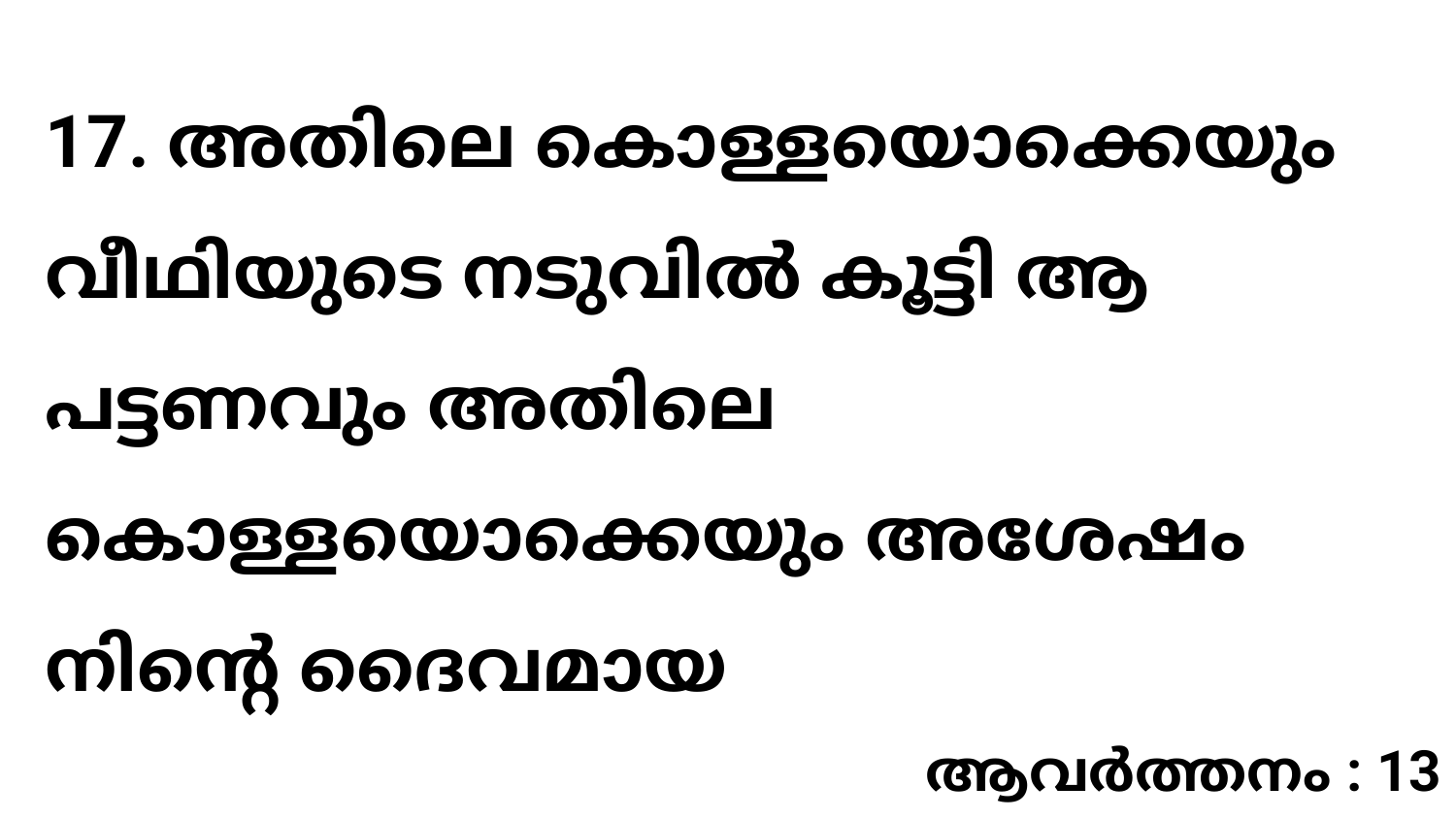

17. അതിലെ കൊള്ളയൊക്കെയും വീഥിയുടെ നടുവിൽ കൂട്ടി ആ പട്ടണവും അതിലെ കൊള്ളയൊക്കെയും അശേഷം നിന്റെ ദൈവമായ
ആവർത്തനം : 13